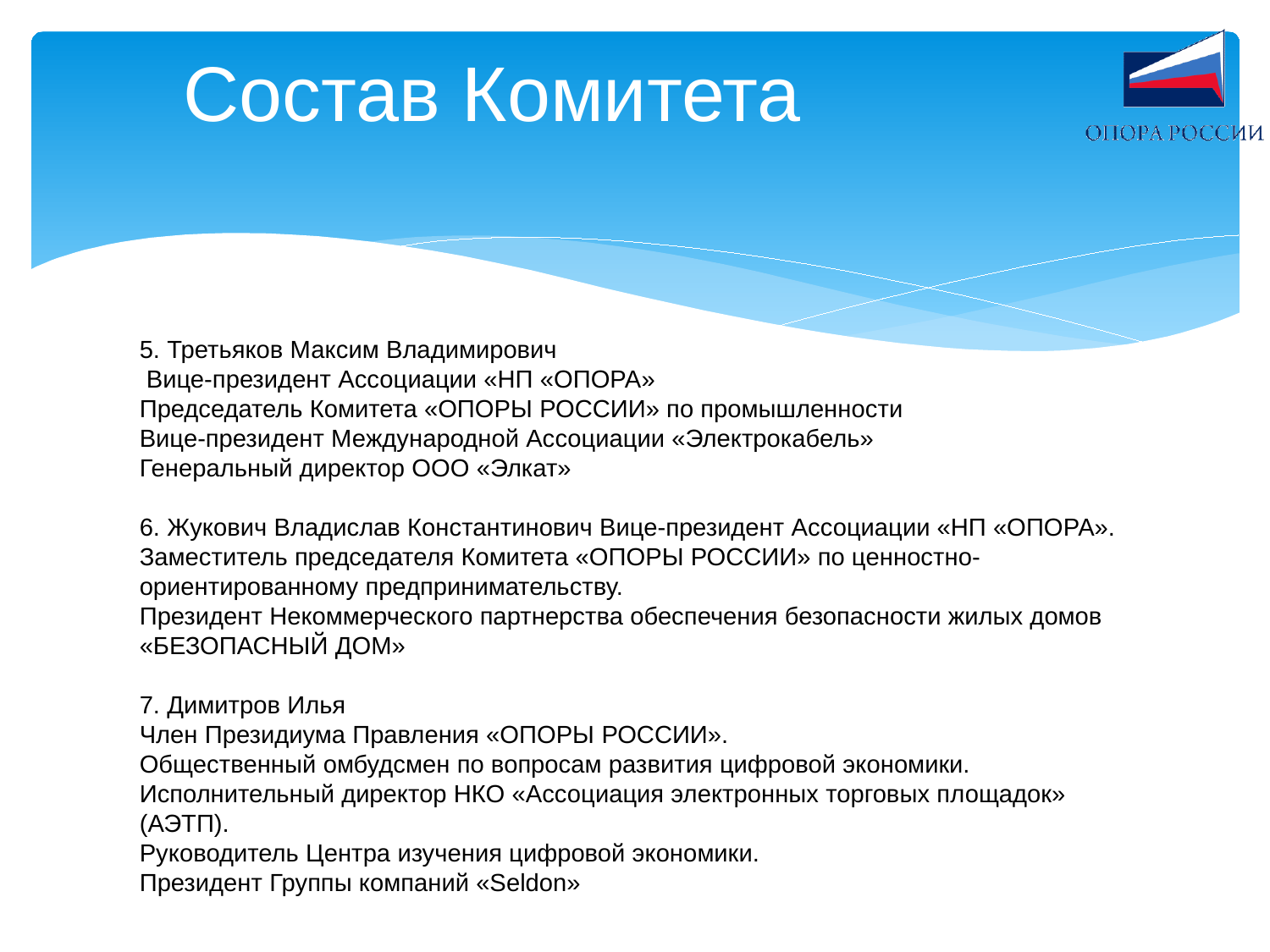

# Состав Комитета

5. Третьяков Максим Владимирович
 Вице-президент Ассоциации «НП «ОПОРА»
Председатель Комитета «ОПОРЫ РОССИИ» по промышленности
Вице-президент Международной Ассоциации «Электрокабель»
Генеральный директор ООО «Элкат»

6. Жукович Владислав Константинович Вице-президент Ассоциации «НП «ОПОРА».
Заместитель председателя Комитета «ОПОРЫ РОССИИ» по ценностно-ориентированному предпринимательству.
Президент Некоммерческого партнерства обеспечения безопасности жилых домов «БЕЗОПАСНЫЙ ДОМ»

7. Димитров Илья
Член Президиума Правления «ОПОРЫ РОССИИ».
Общественный омбудсмен по вопросам развития цифровой экономики.
Исполнительный директор НКО «Ассоциация электронных торговых площадок» (АЭТП).
Руководитель Центра изучения цифровой экономики.
Президент Группы компаний «Seldon»